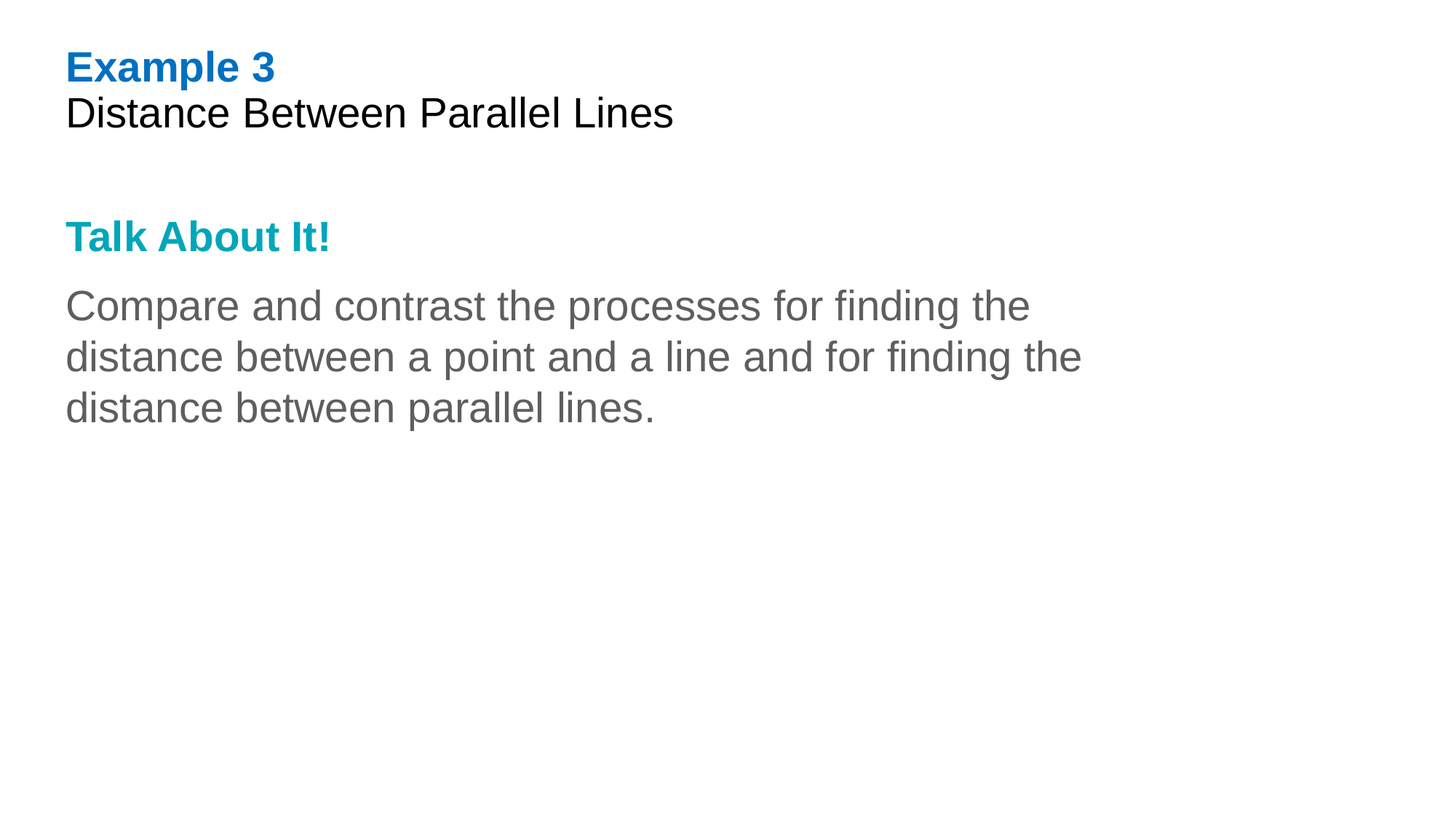

Example 3
Distance Between Parallel Lines
Talk About It!
Compare and contrast the processes for finding the distance between a point and a line and for finding the distance between parallel lines.